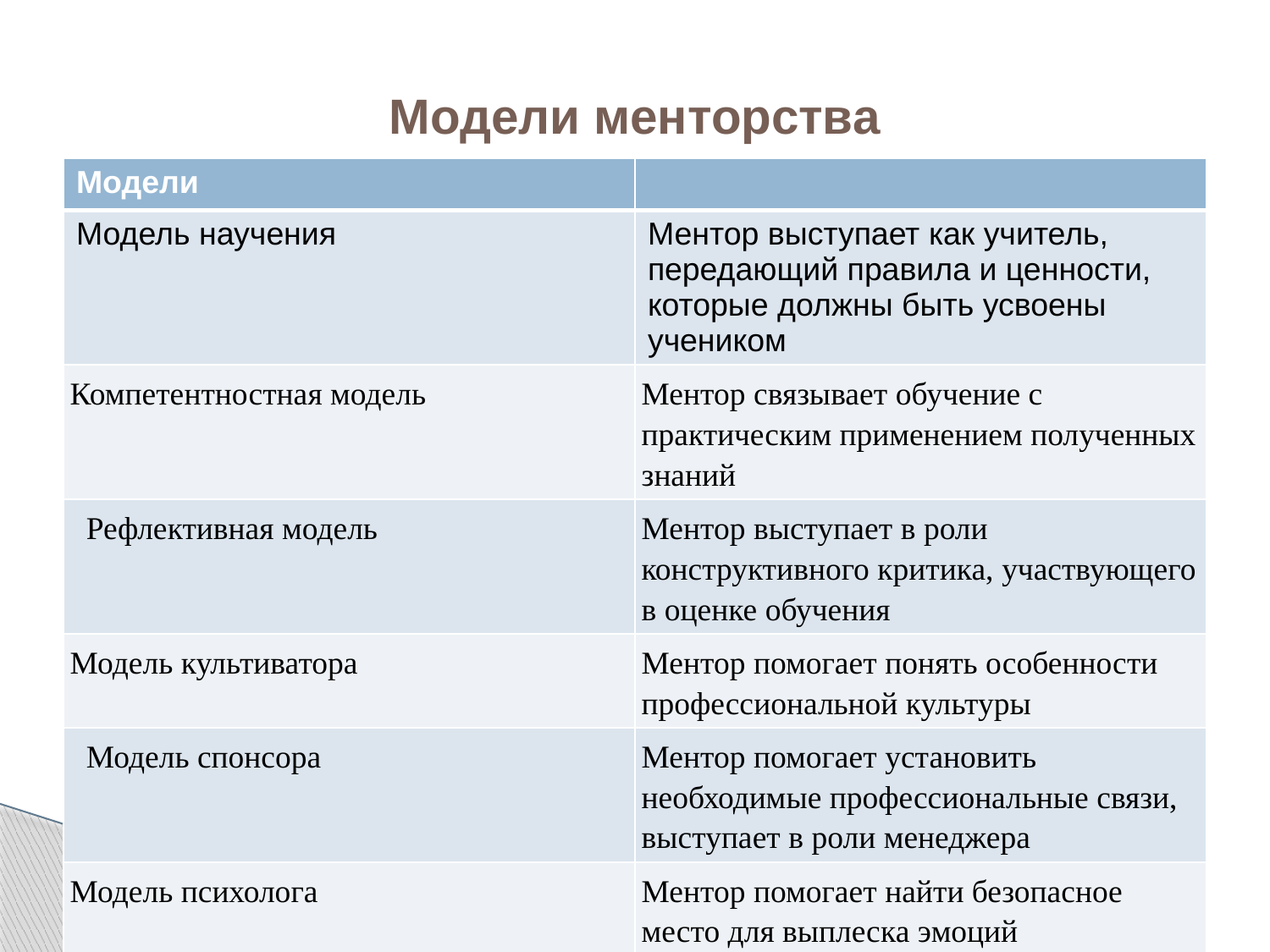

# Модели менторства
| Модели |  |
| --- | --- |
| Модель научения | Ментор выступает как учитель, передающий правила и ценности, которые должны быть усвоены учеником |
| Компетентностная модель | Ментор связывает обучение с практическим применением полученных знаний |
| Рефлективная модель | Ментор выступает в роли конструктивного критика, участвующего в оценке обучения |
| Модель культиватора | Ментор помогает понять особенности профессиональной культуры |
| Модель спонсора | Ментор помогает установить необходимые профессиональные связи, выступает в роли менеджера |
| Модель психолога | Ментор помогает найти безопасное место для выплеска эмоций |
| Модель просветителя | Ментор помогает создать возможности для профессионального обучения |
| Модель развития | Ментор помогает достичь личностного и профессионального роста через рефлексию |